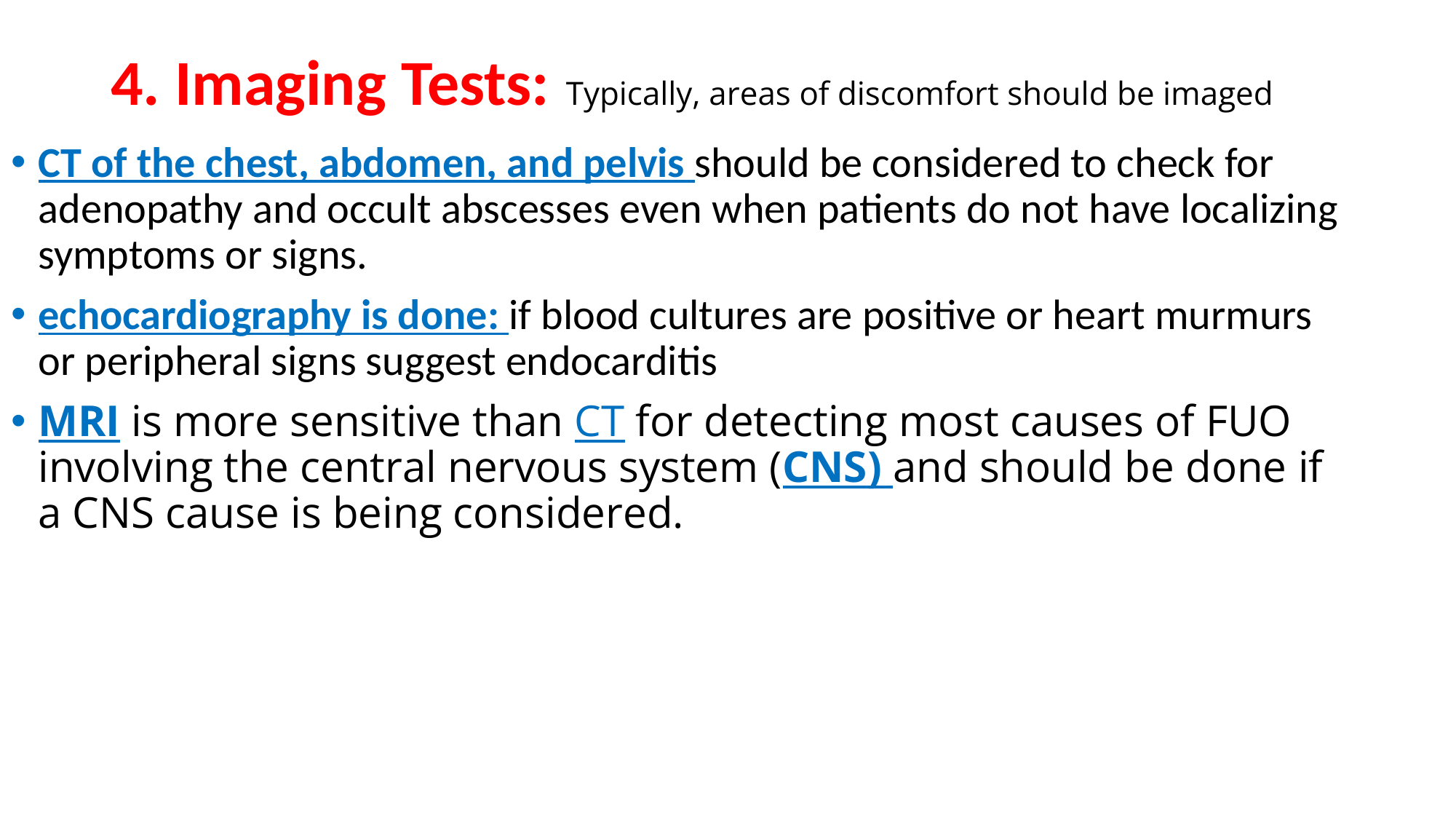

# 4. Imaging Tests: Typically, areas of discomfort should be imaged
CT of the chest, abdomen, and pelvis should be considered to check for adenopathy and occult abscesses even when patients do not have localizing symptoms or signs.
echocardiography is done: if blood cultures are positive or heart murmurs or peripheral signs suggest endocarditis
MRI is more sensitive than CT for detecting most causes of FUO involving the central nervous system (CNS) and should be done if a CNS cause is being considered.